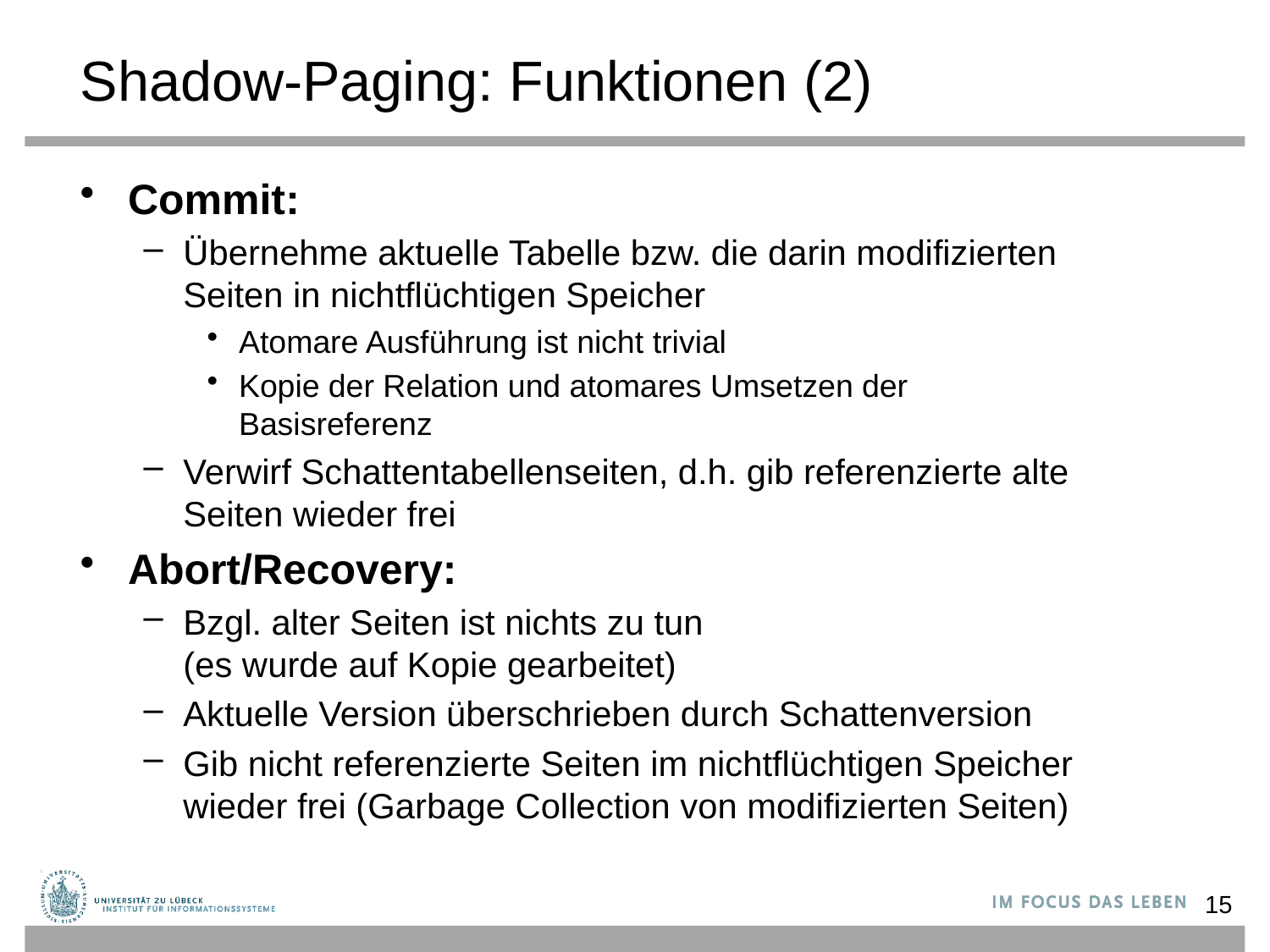

# Shadow-Paging: Funktionen (2)
Commit:
Übernehme aktuelle Tabelle bzw. die darin modifizierten Seiten in nichtflüchtigen Speicher
Atomare Ausführung ist nicht trivial
Kopie der Relation und atomares Umsetzen der Basisreferenz
Verwirf Schattentabellenseiten, d.h. gib referenzierte alte Seiten wieder frei
Abort/Recovery:
Bzgl. alter Seiten ist nichts zu tun
(es wurde auf Kopie gearbeitet)
Aktuelle Version überschrieben durch Schattenversion
Gib nicht referenzierte Seiten im nichtflüchtigen Speicher
wieder frei (Garbage Collection von modifizierten Seiten)
15